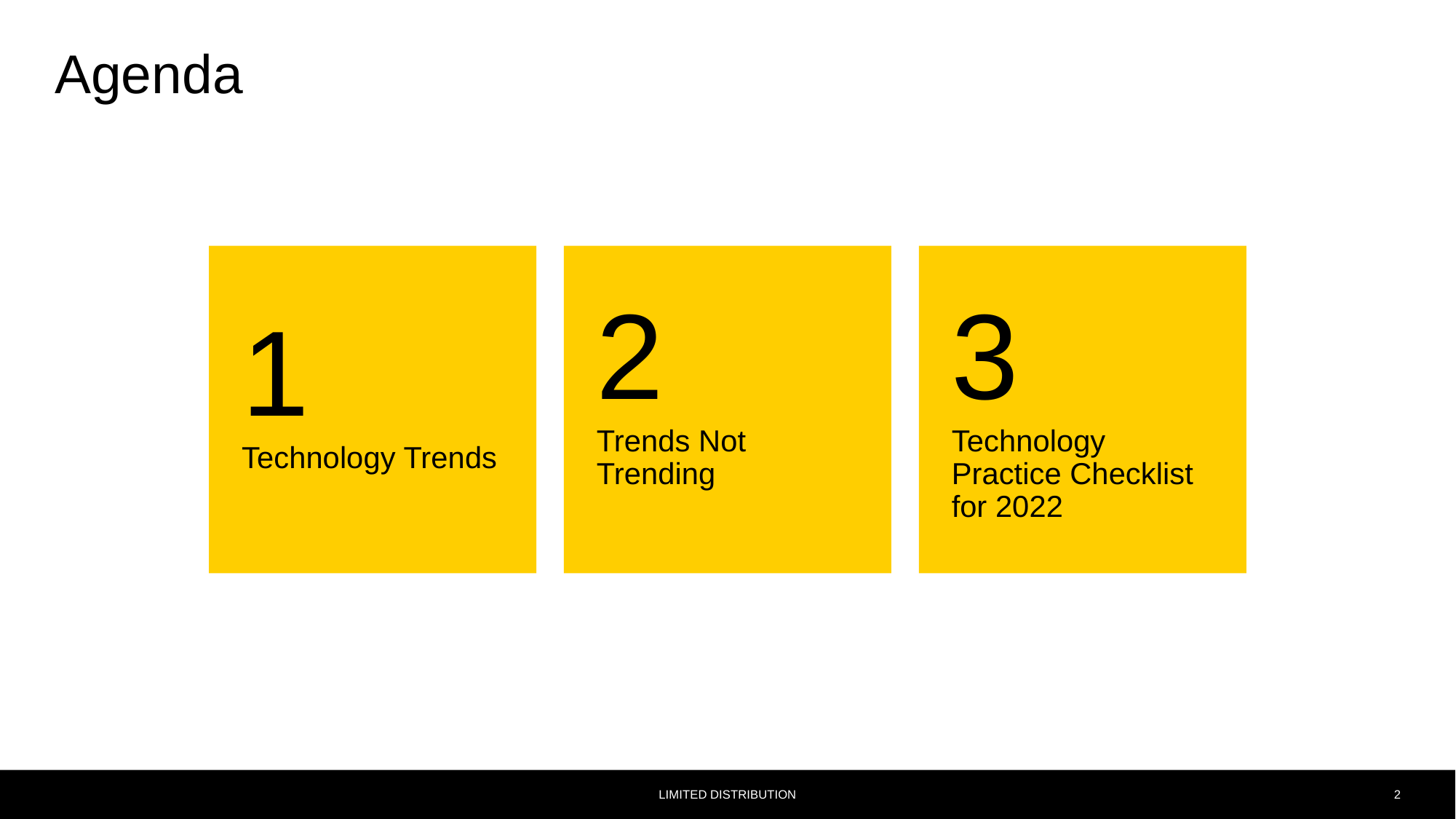

# Agenda
1
Technology Trends

2
Trends Not Trending

3
Technology Practice Checklist for 2022
Limited Distribution
2